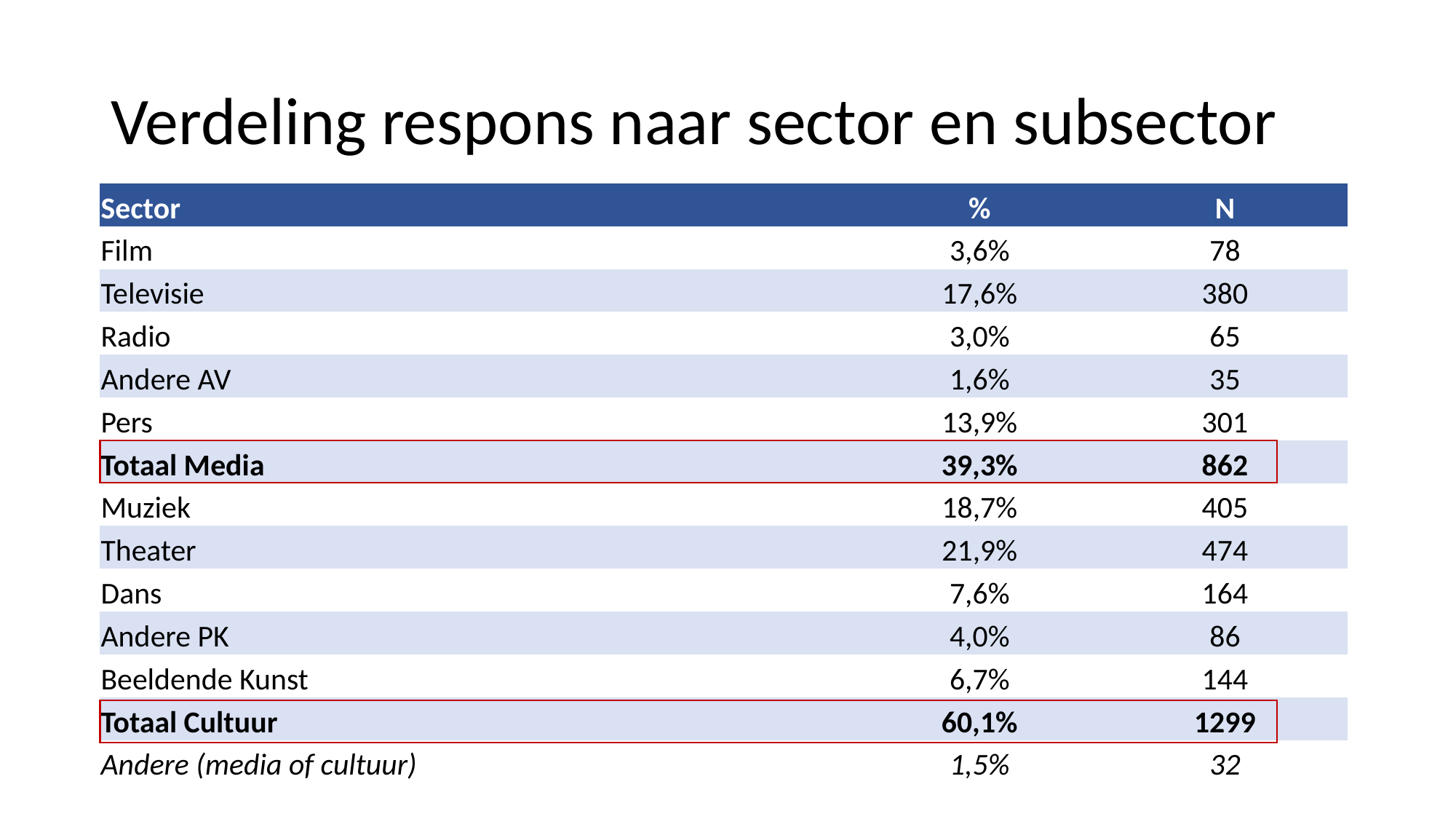

# Verdeling respons naar sector en subsector
| Sector | % | N |
| --- | --- | --- |
| Film | 3,6% | 78 |
| Televisie | 17,6% | 380 |
| Radio | 3,0% | 65 |
| Andere AV | 1,6% | 35 |
| Pers | 13,9% | 301 |
| Totaal Media | 39,3% | 862 |
| Muziek | 18,7% | 405 |
| Theater | 21,9% | 474 |
| Dans | 7,6% | 164 |
| Andere PK | 4,0% | 86 |
| Beeldende Kunst | 6,7% | 144 |
| Totaal Cultuur | 60,1% | 1299 |
| Andere (media of cultuur) | 1,5% | 32 |